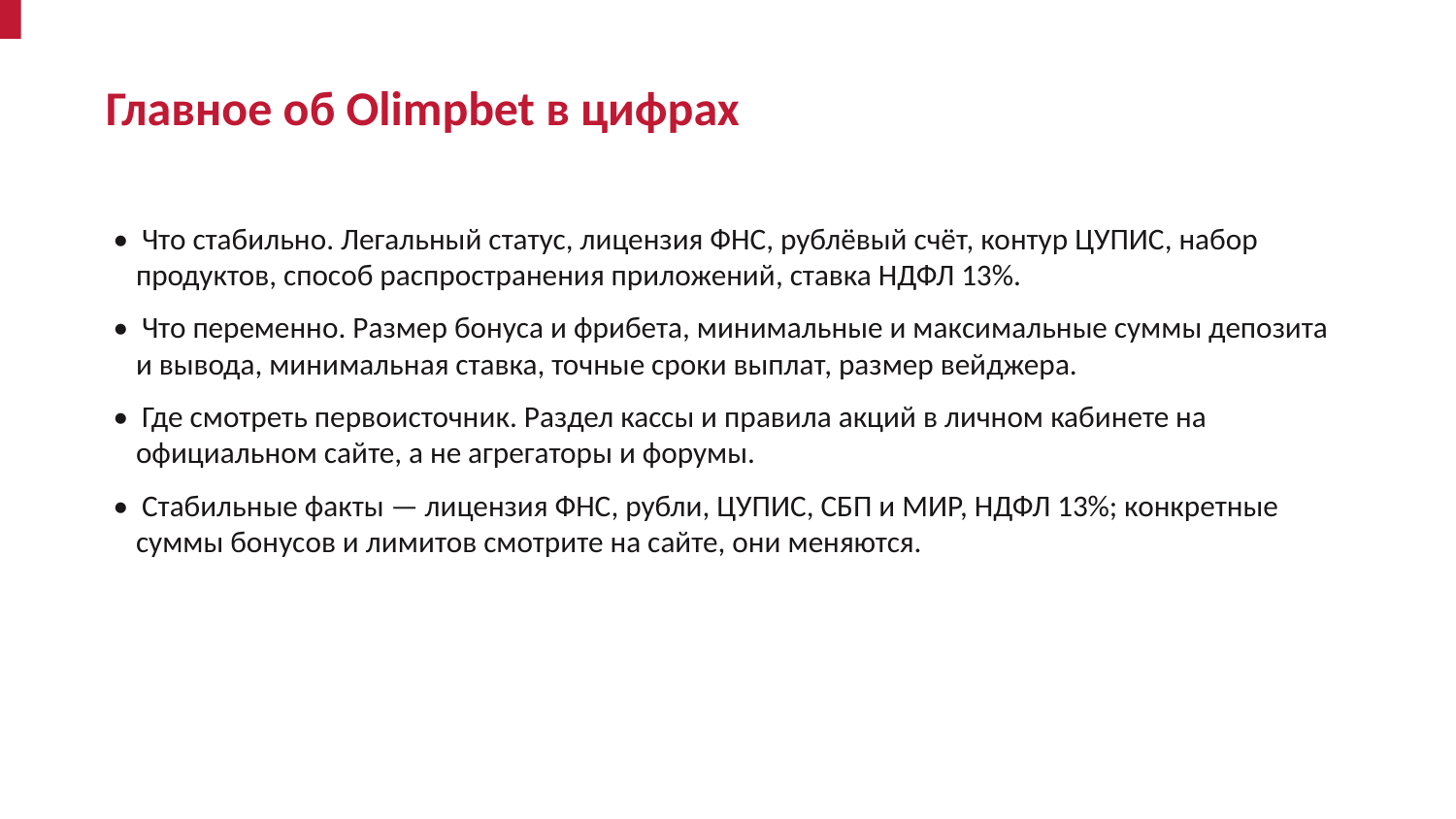

Главное об Olimpbet в цифрах
•  Что стабильно. Легальный статус, лицензия ФНС, рублёвый счёт, контур ЦУПИС, набор продуктов, способ распространения приложений, ставка НДФЛ 13%.
•  Что переменно. Размер бонуса и фрибета, минимальные и максимальные суммы депозита и вывода, минимальная ставка, точные сроки выплат, размер вейджера.
•  Где смотреть первоисточник. Раздел кассы и правила акций в личном кабинете на официальном сайте, а не агрегаторы и форумы.
•  Стабильные факты — лицензия ФНС, рубли, ЦУПИС, СБП и МИР, НДФЛ 13%; конкретные суммы бонусов и лимитов смотрите на сайте, они меняются.